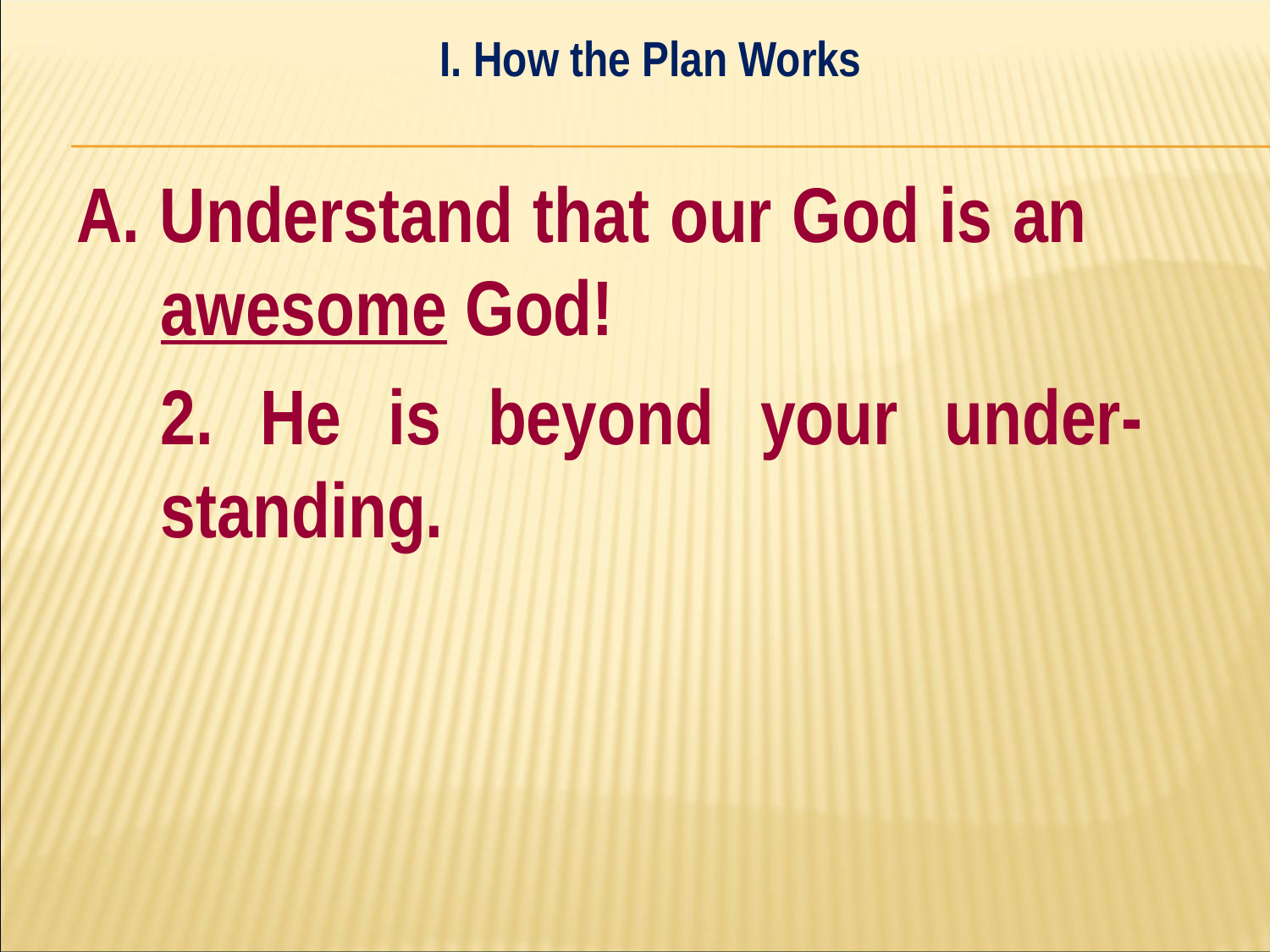

I. How the Plan Works
#
A. Understand that our God is an 	awesome God!
	2. He is beyond your under-	standing.